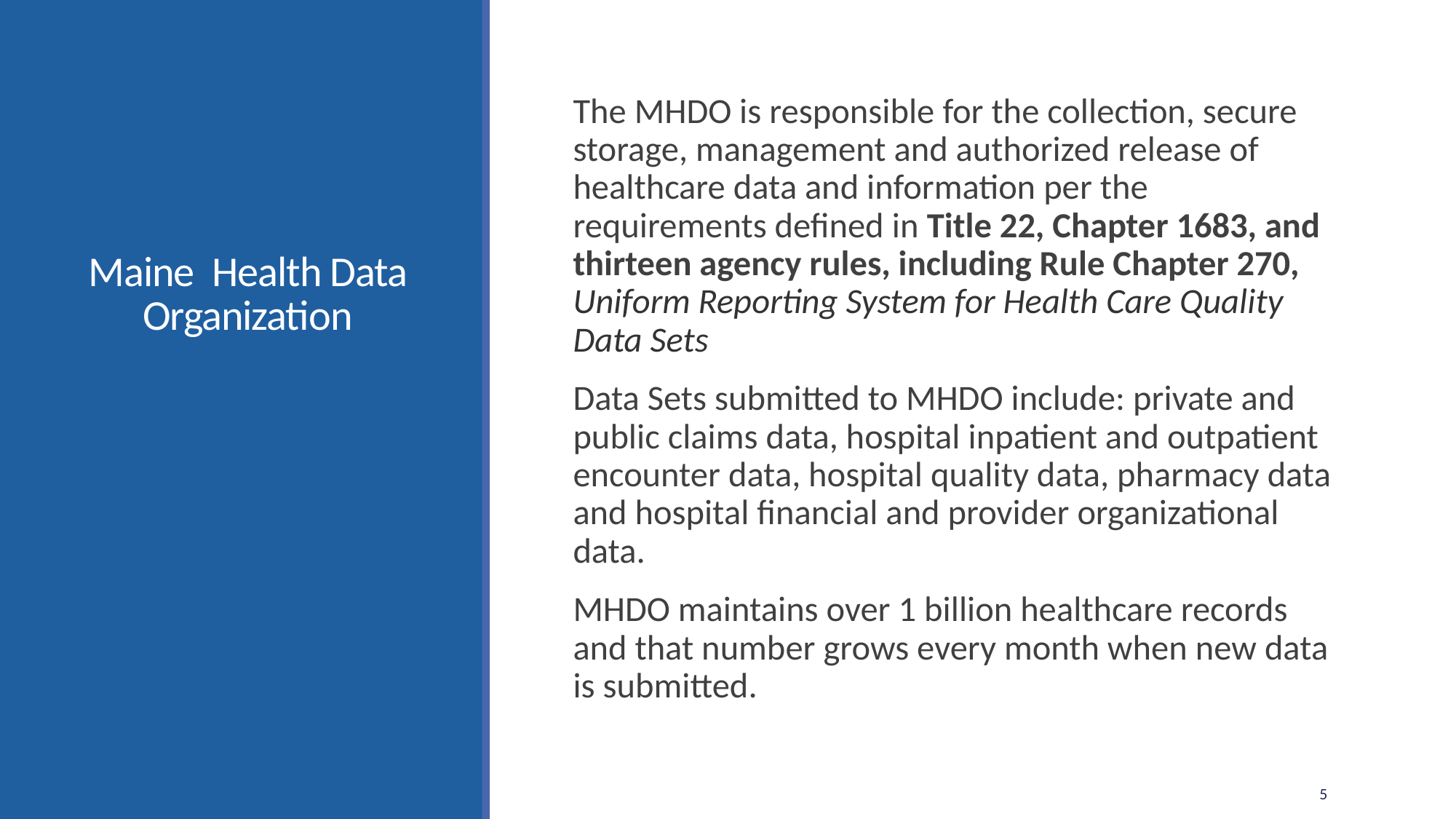

# Maine  Health Data Organization
The MHDO is responsible for the collection, secure storage, management and authorized release of healthcare data and information per the requirements defined in Title 22, Chapter 1683, and thirteen agency rules, including Rule Chapter 270, Uniform Reporting System for Health Care Quality Data Sets
Data Sets submitted to MHDO include: private and public claims data, hospital inpatient and outpatient encounter data, hospital quality data, pharmacy data and hospital financial and provider organizational data.
MHDO maintains over 1 billion healthcare records and that number grows every month when new data is submitted.
5